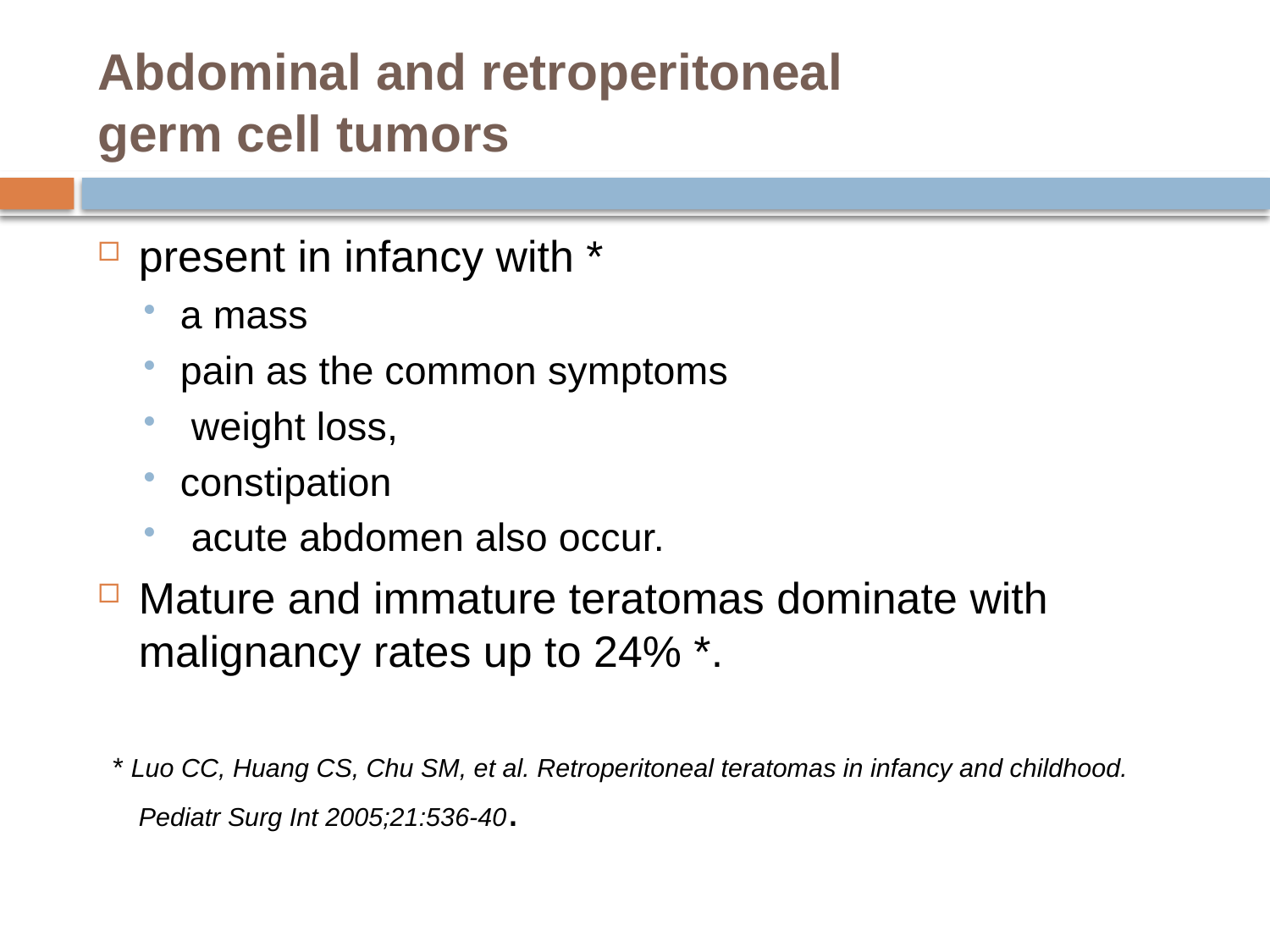

# Abdominal and retroperitoneal germ cell tumors
present in infancy with *
a mass
pain as the common symptoms
 weight loss,
constipation
 acute abdomen also occur.
Mature and immature teratomas dominate with malignancy rates up to 24% *.

  * Luo CC, Huang CS, Chu SM, et al. Retroperitoneal teratomas in infancy and childhood. Pediatr Surg Int 2005;21:536-40.